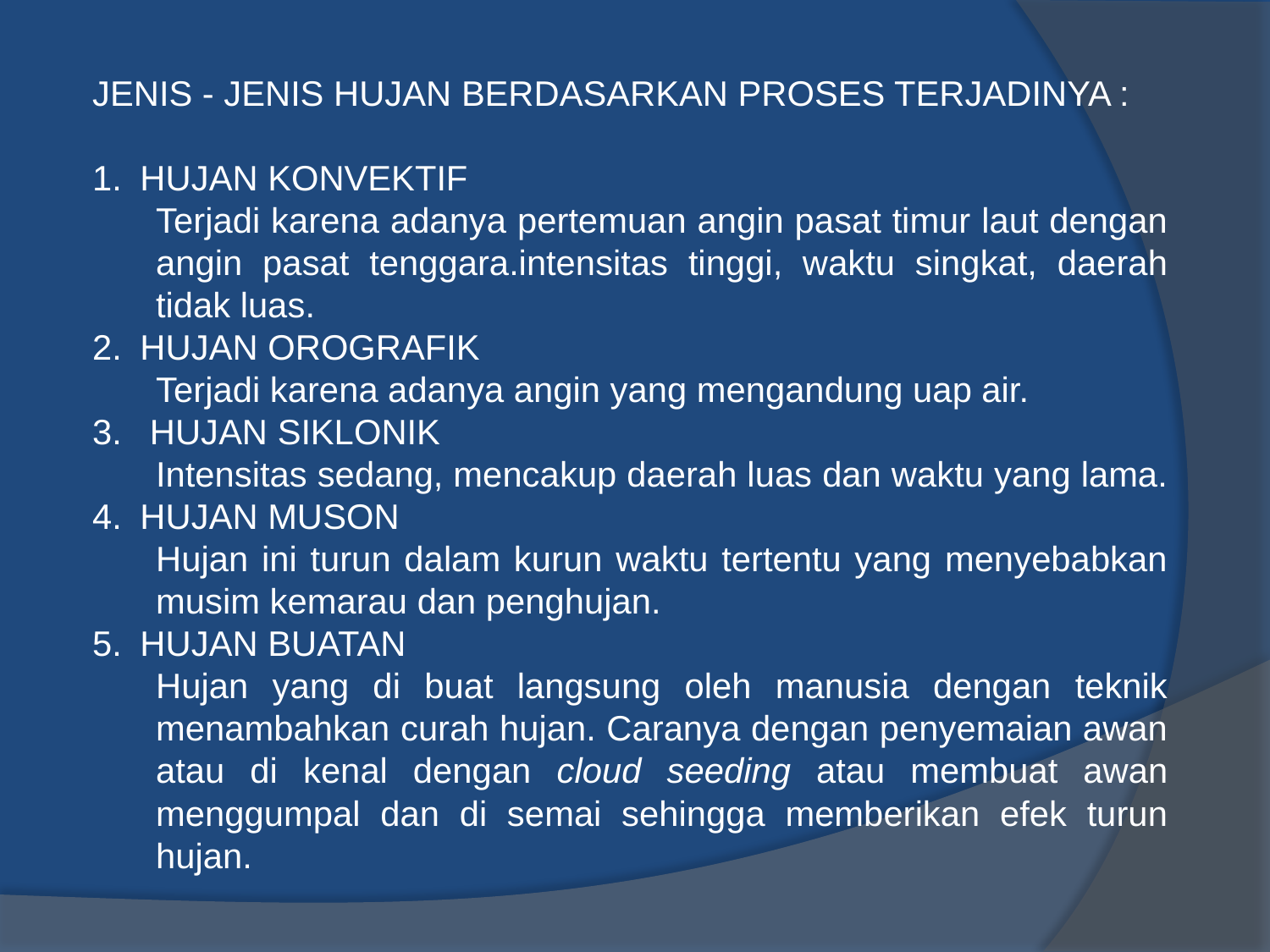

JENIS - JENIS HUJAN BERDASARKAN PROSES TERJADINYA :
HUJAN KONVEKTIF
Terjadi karena adanya pertemuan angin pasat timur laut dengan angin pasat tenggara.intensitas tinggi, waktu singkat, daerah tidak luas.
HUJAN OROGRAFIK
Terjadi karena adanya angin yang mengandung uap air.
 HUJAN SIKLONIK
Intensitas sedang, mencakup daerah luas dan waktu yang lama.
HUJAN MUSON
Hujan ini turun dalam kurun waktu tertentu yang menyebabkan musim kemarau dan penghujan.
HUJAN BUATAN
Hujan yang di buat langsung oleh manusia dengan teknik menambahkan curah hujan. Caranya dengan penyemaian awan atau di kenal dengan cloud seeding atau membuat awan menggumpal dan di semai sehingga memberikan efek turun hujan.